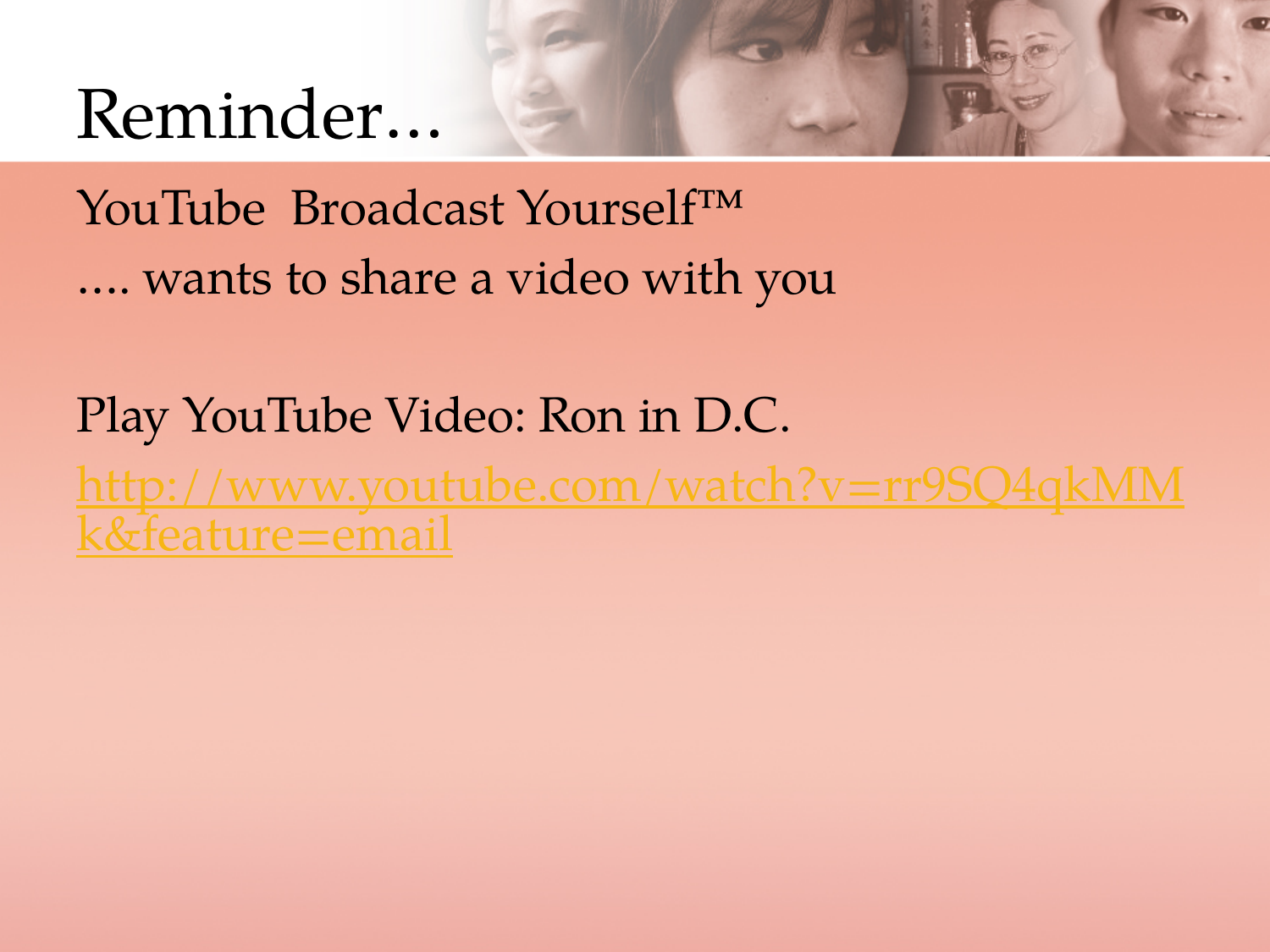

# Reminder…
YouTube  Broadcast Yourself™
…. wants to share a video with you

Play YouTube Video: Ron in D.C.
http://www.youtube.com/watch?v=rr9SQ4qkMMk&feature=email